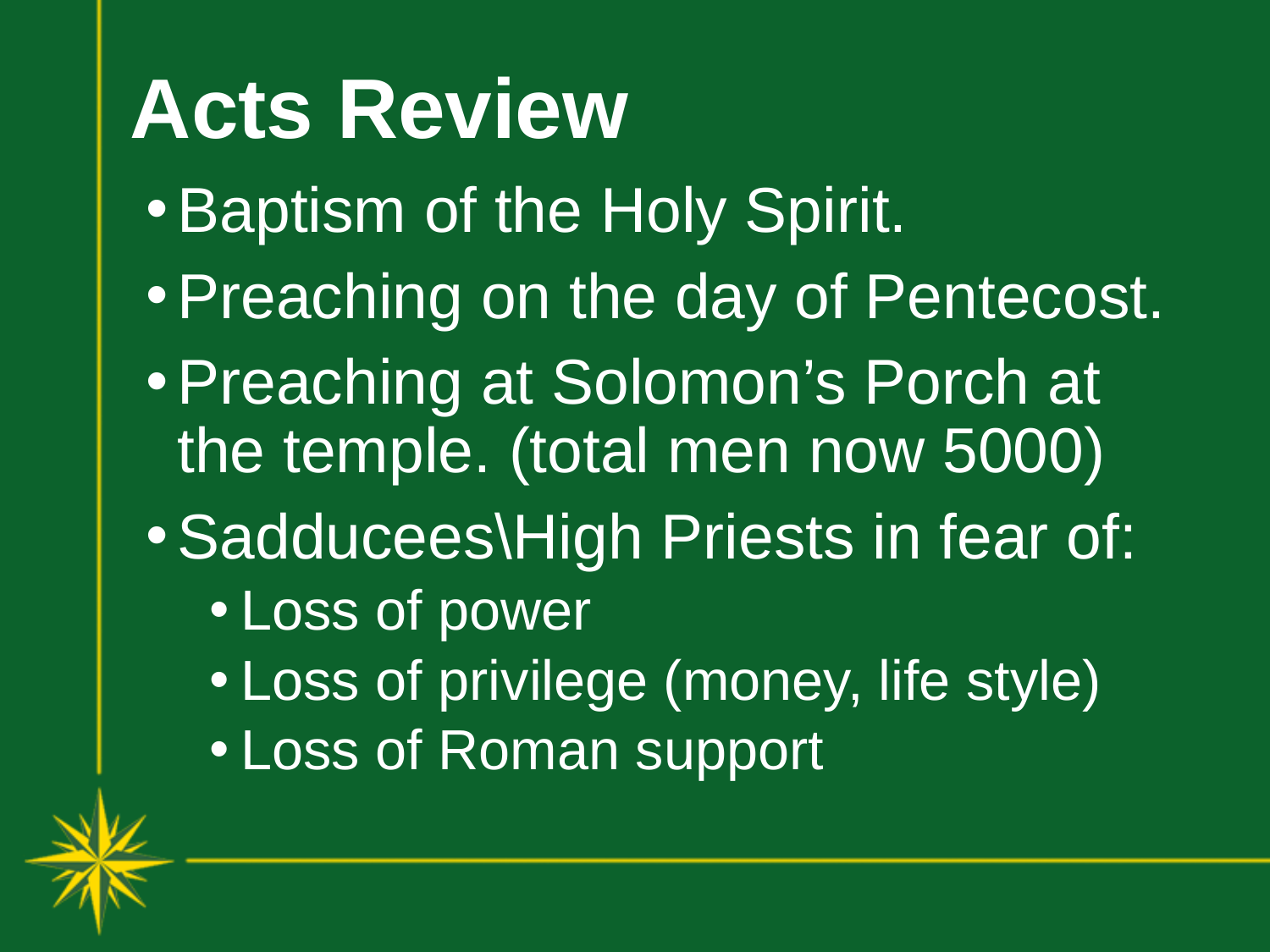

# Acts Review
Baptism of the Holy Spirit.
Preaching on the day of Pentecost.
Preaching at Solomon’s Porch at the temple. (total men now 5000)
Sadducees\High Priests in fear of:
Loss of power
Loss of privilege (money, life style)
Loss of Roman support